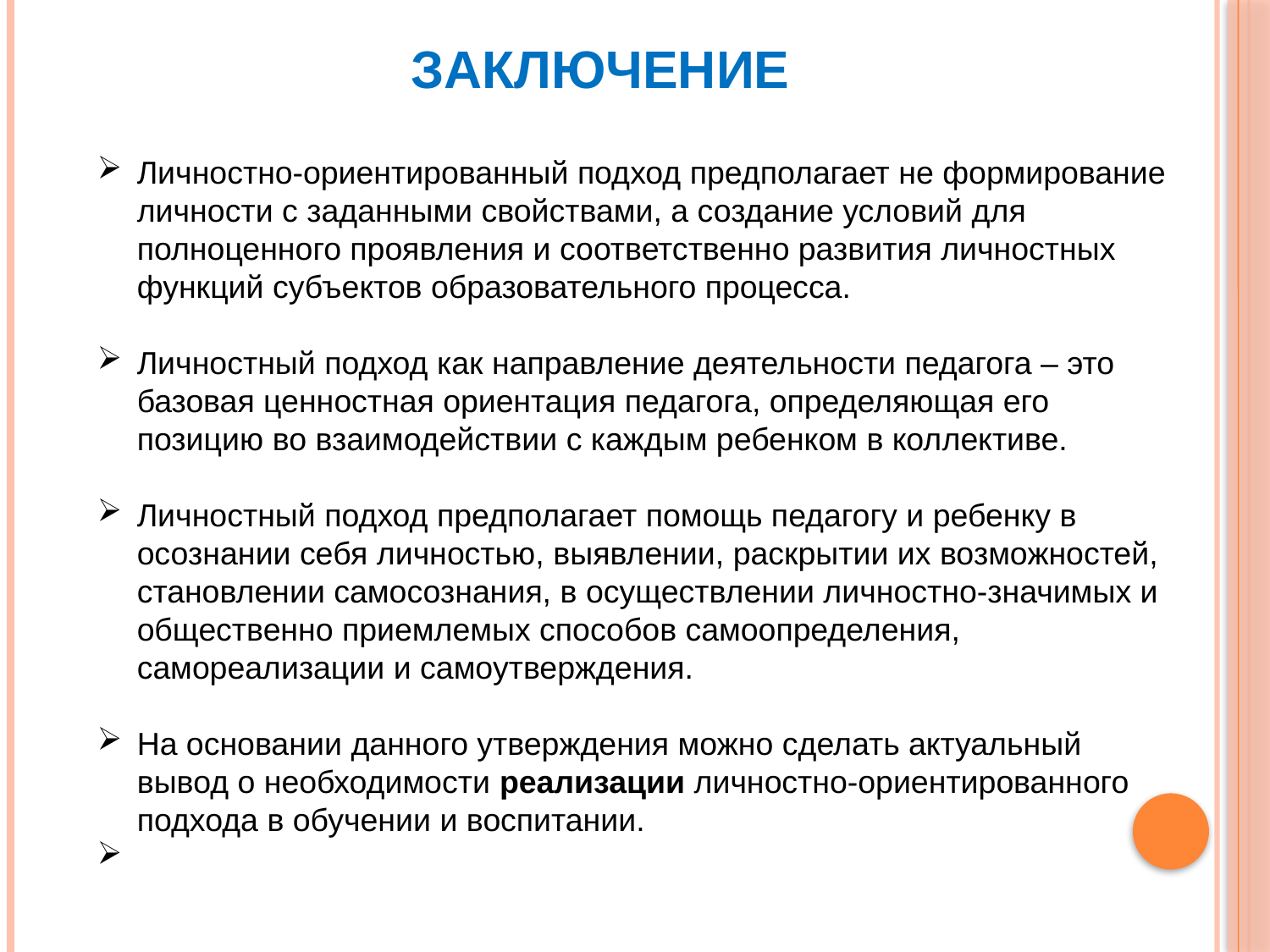

# Заключение
Личностно-ориентированный подход предполагает не формирование личности с заданными свойствами, а создание условий для полноценного проявления и соответственно развития личностных функций субъектов образовательного процесса.

Личностный подход как направление деятельности педагога – это базовая ценностная ориентация педагога, определяющая его позицию во взаимодействии с каждым ребенком в коллективе.

Личностный подход предполагает помощь педагогу и ребенку в осознании себя личностью, выявлении, раскрытии их возможностей, становлении самосознания, в осуществлении личностно-значимых и общественно приемлемых способов самоопределения, самореализации и самоутверждения.

На основании данного утверждения можно сделать актуальный вывод о необходимости реализации личностно-ориентированного подхода в обучении и воспитании.